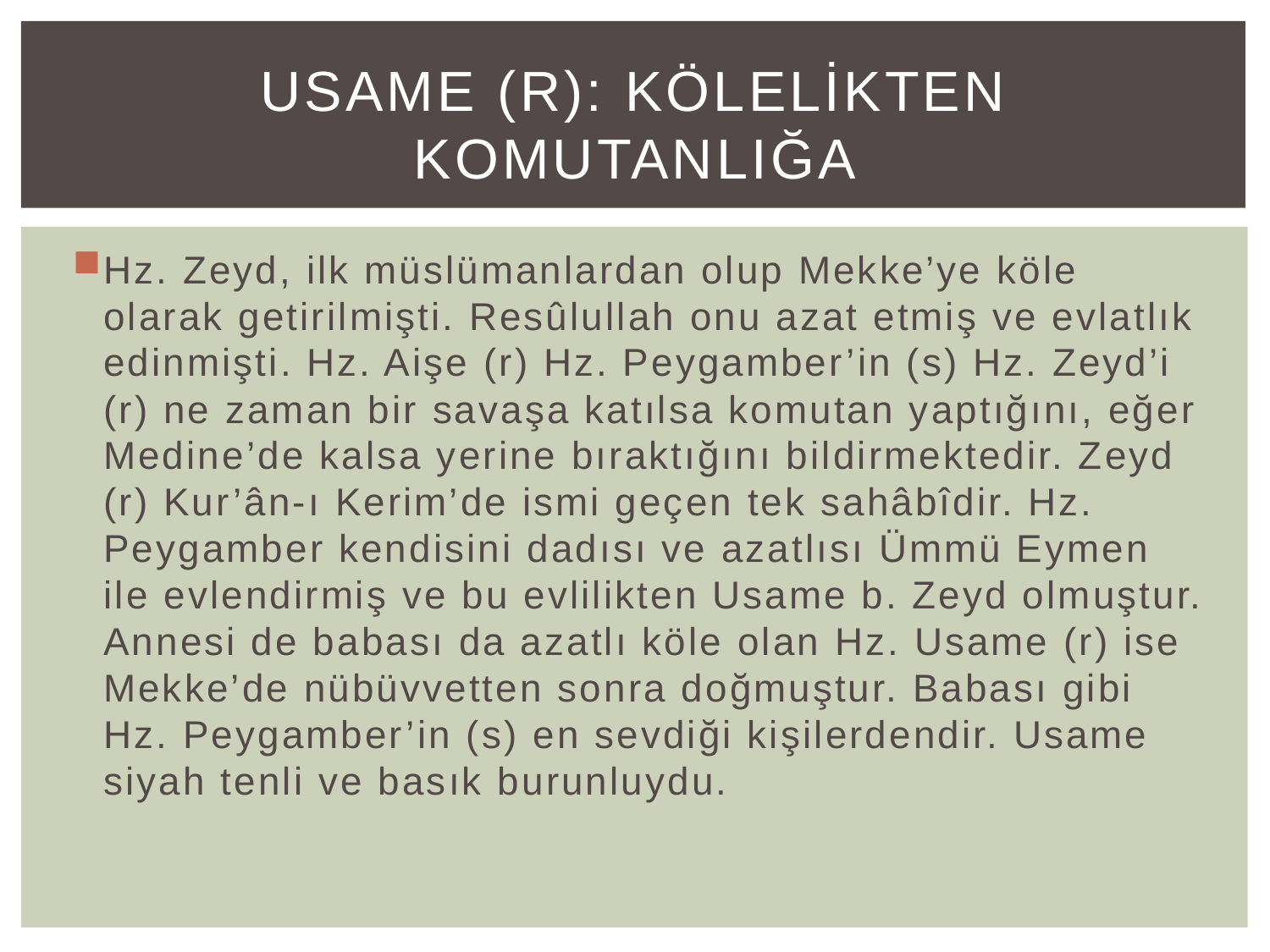

# Usame (r): kölelikten komutanlığa
Hz. Zeyd, ilk müslümanlardan olup Mekke’ye köle olarak getirilmişti. Resûlullah onu azat etmiş ve evlatlık edinmişti. Hz. Aişe (r) Hz. Peygamber’in (s) Hz. Zeyd’i (r) ne zaman bir savaşa katılsa komutan yaptığını, eğer Medine’de kalsa yerine bıraktığını bildirmektedir. Zeyd (r) Kur’ân-ı Kerim’de ismi geçen tek sahâbîdir. Hz. Peygamber kendisini dadısı ve azatlısı Ümmü Eymen ile evlendirmiş ve bu evlilikten Usame b. Zeyd olmuştur. Annesi de babası da azatlı köle olan Hz. Usame (r) ise Mekke’de nübüvvetten sonra doğmuştur. Babası gibi Hz. Peygamber’in (s) en sevdiği kişilerdendir. Usame siyah tenli ve basık burunluydu.